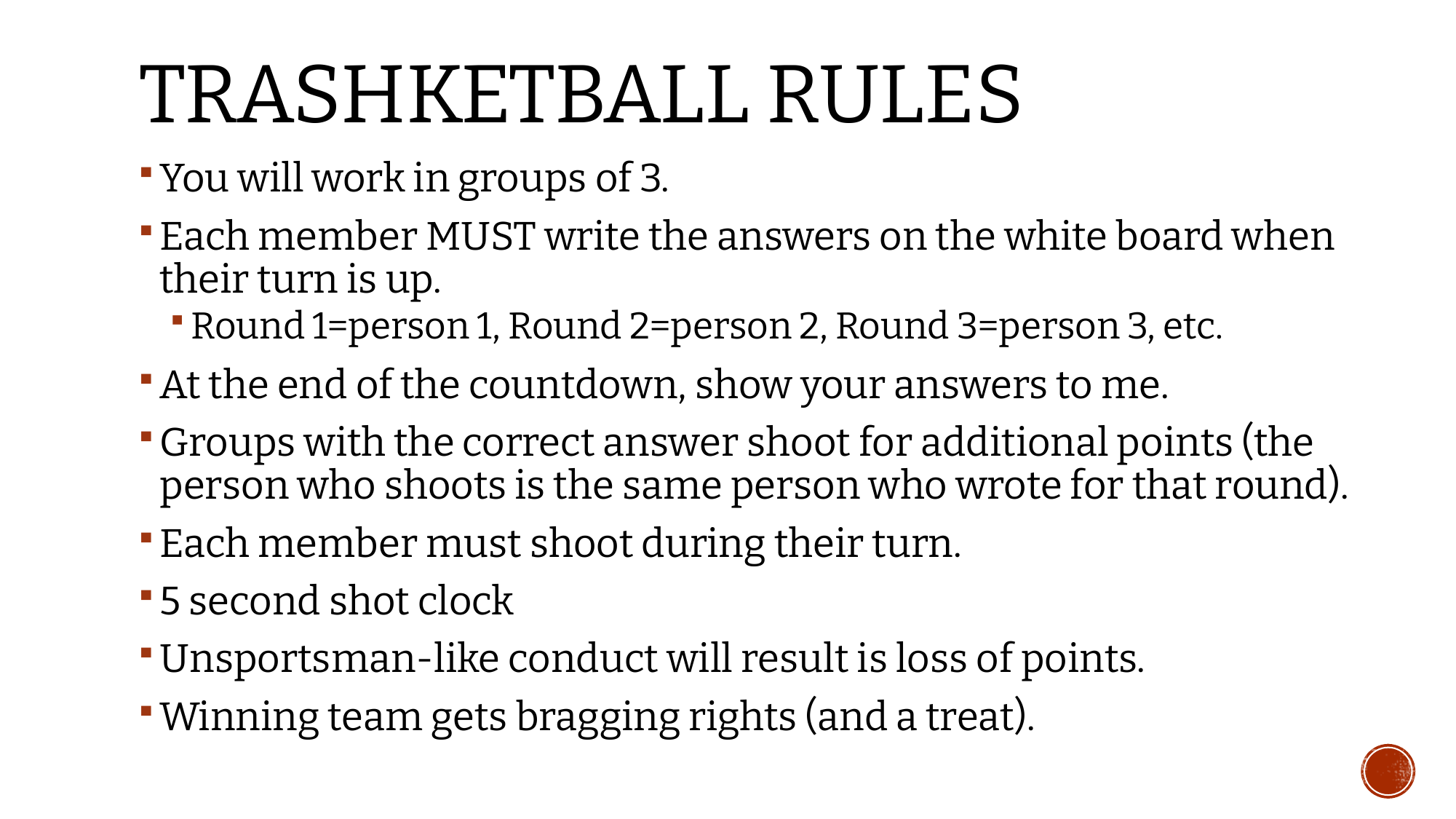

# Trashketball rules
You will work in groups of 3.
Each member MUST write the answers on the white board when their turn is up.
Round 1=person 1, Round 2=person 2, Round 3=person 3, etc.
At the end of the countdown, show your answers to me.
Groups with the correct answer shoot for additional points (the person who shoots is the same person who wrote for that round).
Each member must shoot during their turn.
5 second shot clock
Unsportsman-like conduct will result is loss of points.
Winning team gets bragging rights (and a treat).